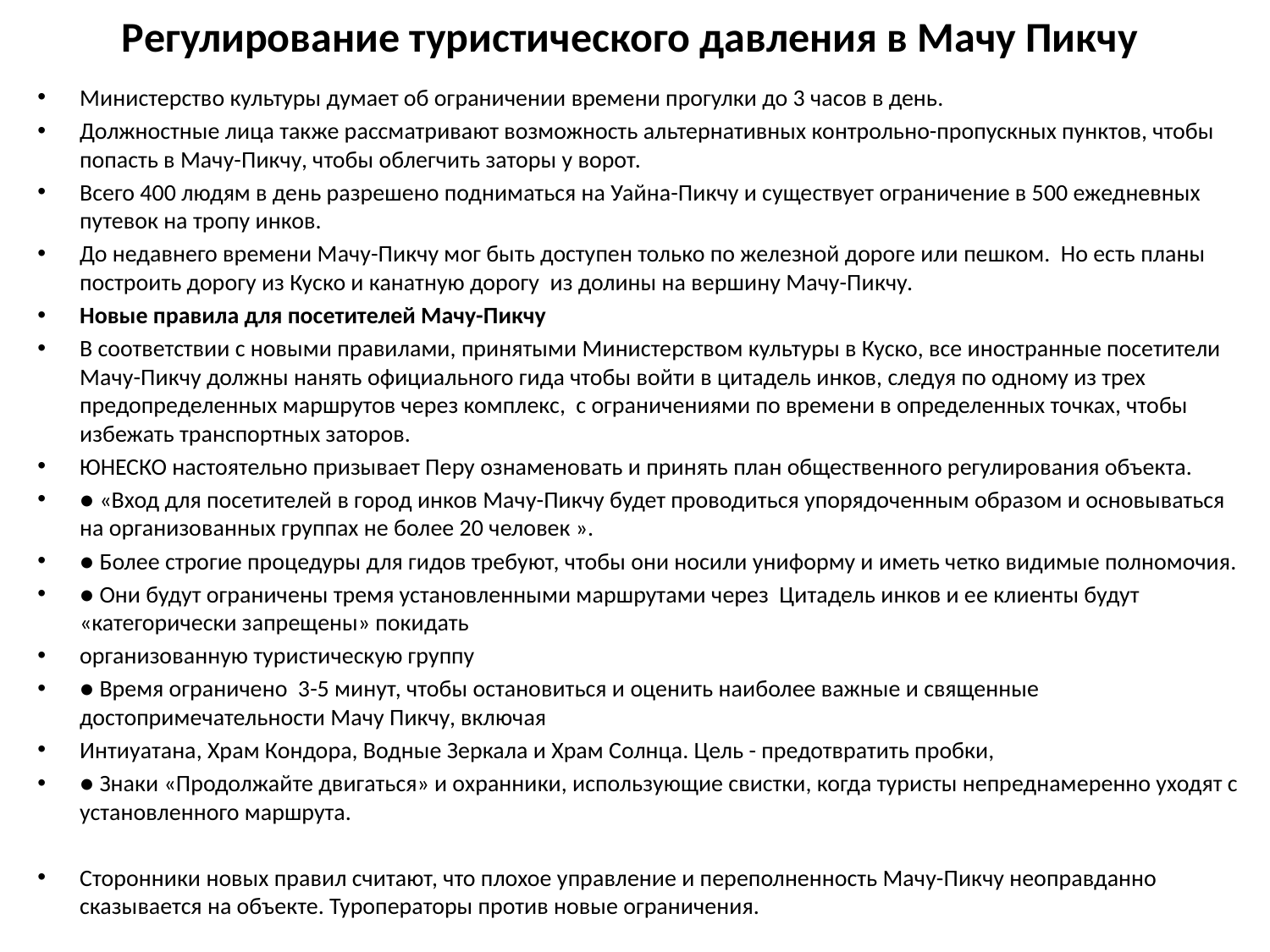

# Регулирование туристического давления в Мачу Пикчу
Министерство культуры думает об ограничении времени прогулки до 3 часов в день.
Должностные лица также рассматривают возможность альтернативных контрольно-пропускных пунктов, чтобы попасть в Мачу-Пикчу, чтобы облегчить заторы у ворот.
Всего 400 людям в день разрешено подниматься на Уайна-Пикчу и существует ограничение в 500 ежедневных путевок на тропу инков.
До недавнего времени Мачу-Пикчу мог быть доступен только по железной дороге или пешком.  Но есть планы построить дорогу из Куско и канатную дорогу  из долины на вершину Мачу-Пикчу.
Новые правила для посетителей Мачу-Пикчу
В соответствии с новыми правилами, принятыми Министерством культуры в Куско, все иностранные посетители Мачу-Пикчу должны нанять официального гида чтобы войти в цитадель инков, следуя по одному из трех предопределенных маршрутов через комплекс,  с ограничениями по времени в определенных точках, чтобы избежать транспортных заторов.
ЮНЕСКО настоятельно призывает Перу ознаменовать и принять план общественного регулирования объекта.
● «Вход для посетителей в город инков Мачу-Пикчу будет проводиться упорядоченным образом и основываться на организованных группах не более 20 человек ».
● Более строгие процедуры для гидов требуют, чтобы они носили униформу и иметь четко видимые полномочия.
● Они будут ограничены тремя установленными маршрутами через  Цитадель инков и ее клиенты будут «категорически запрещены» покидать
организованную туристическую группу
● Время ограничено  3-5 минут, чтобы остановиться и оценить наиболее важные и священные достопримечательности Мачу Пикчу, включая
Интиуатана, Храм Кондора, Водные Зеркала и Храм Солнца. Цель - предотвратить пробки,
● Знаки «Продолжайте двигаться» и охранники, использующие свистки, когда туристы непреднамеренно уходят с установленного маршрута.

Сторонники новых правил считают, что плохое управление и переполненность Мачу-Пикчу неоправданно сказывается на объекте. Туроператоры против новые ограничения.